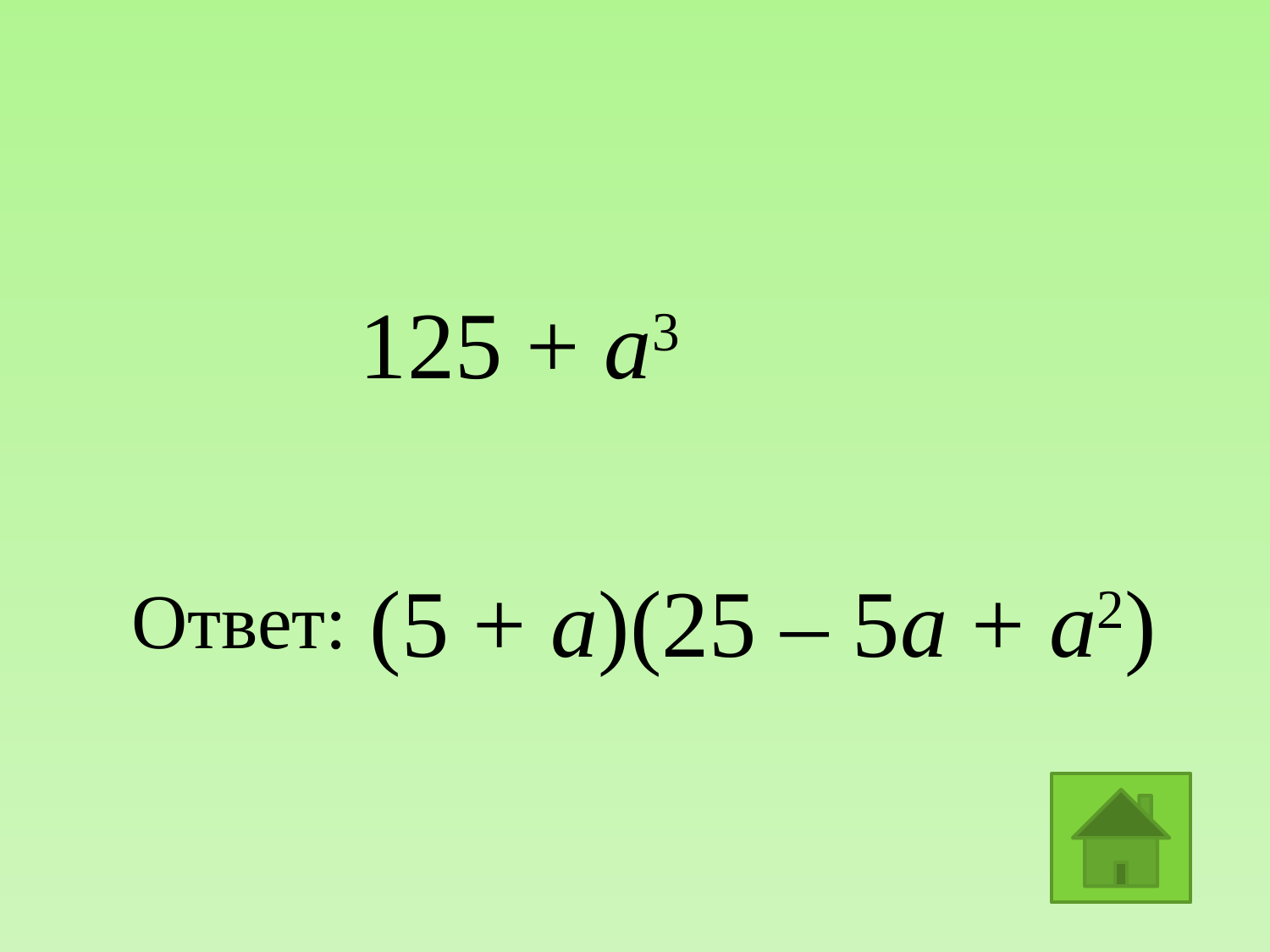

125 + a3
(5 + a)(25 – 5a + a2)
Ответ: